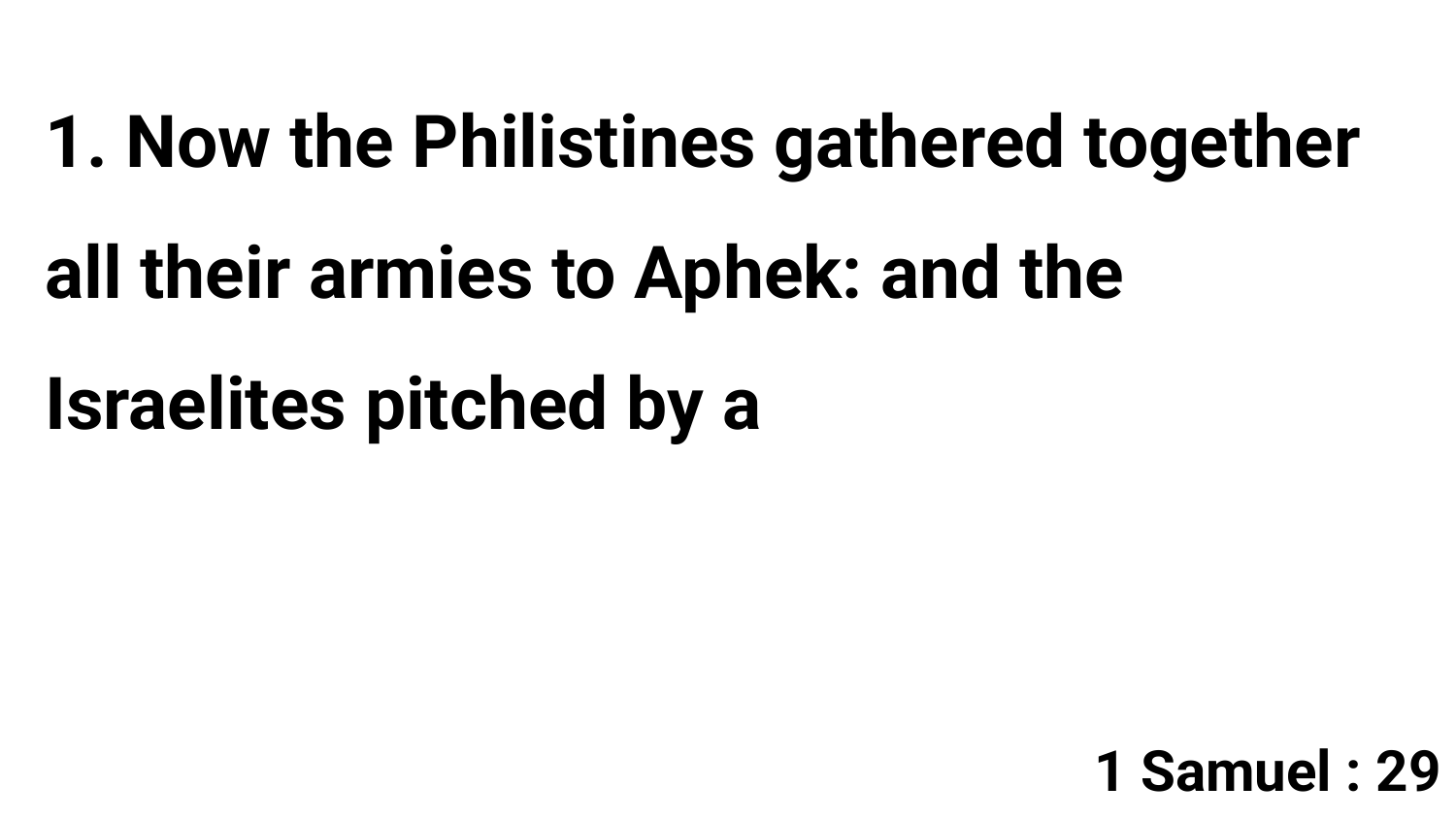

1. Now the Philistines gathered together all their armies to Aphek: and the Israelites pitched by a
1 Samuel : 29